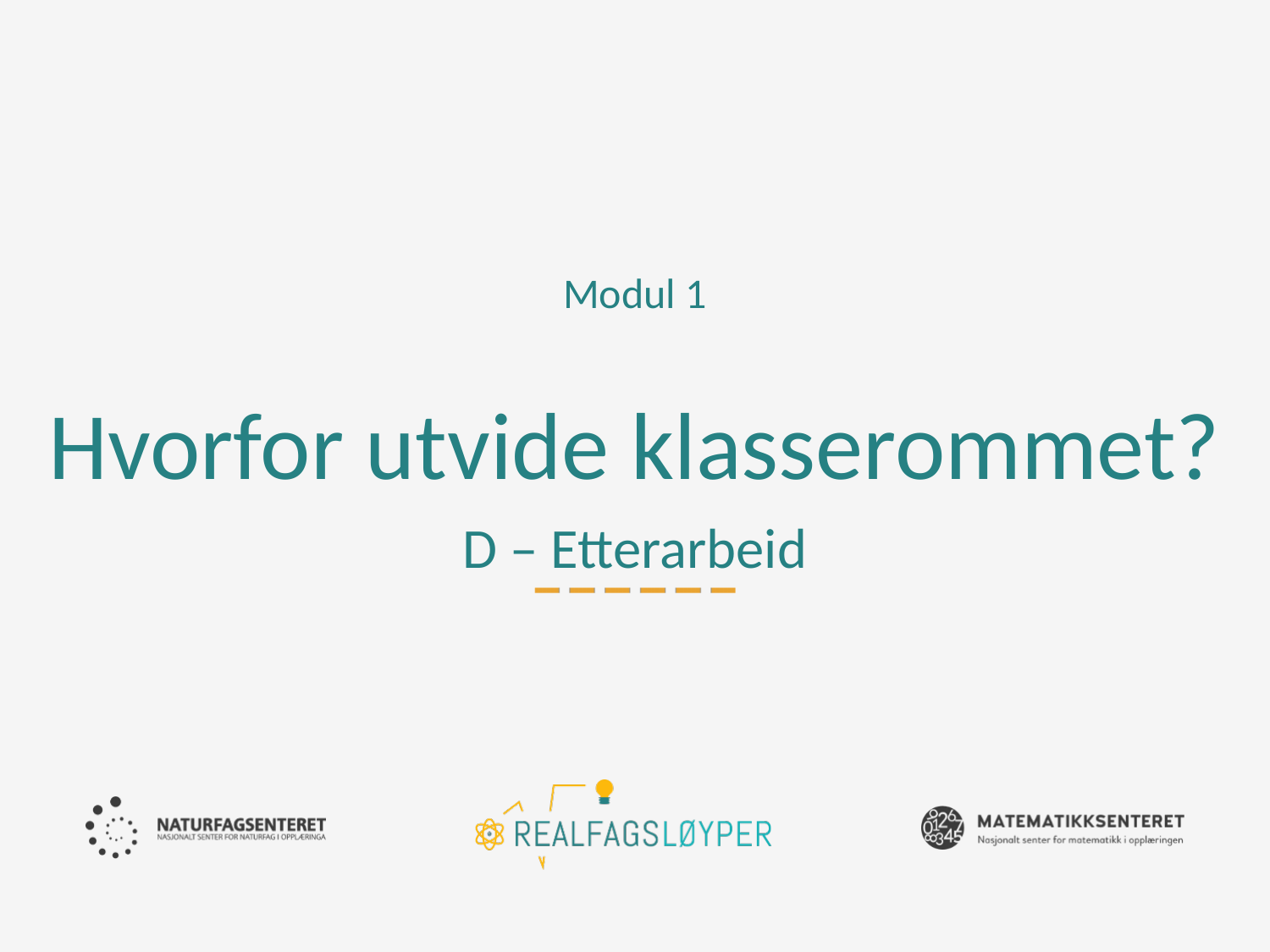

Modul 1
# Hvorfor utvide klasserommet? D – Etterarbeid